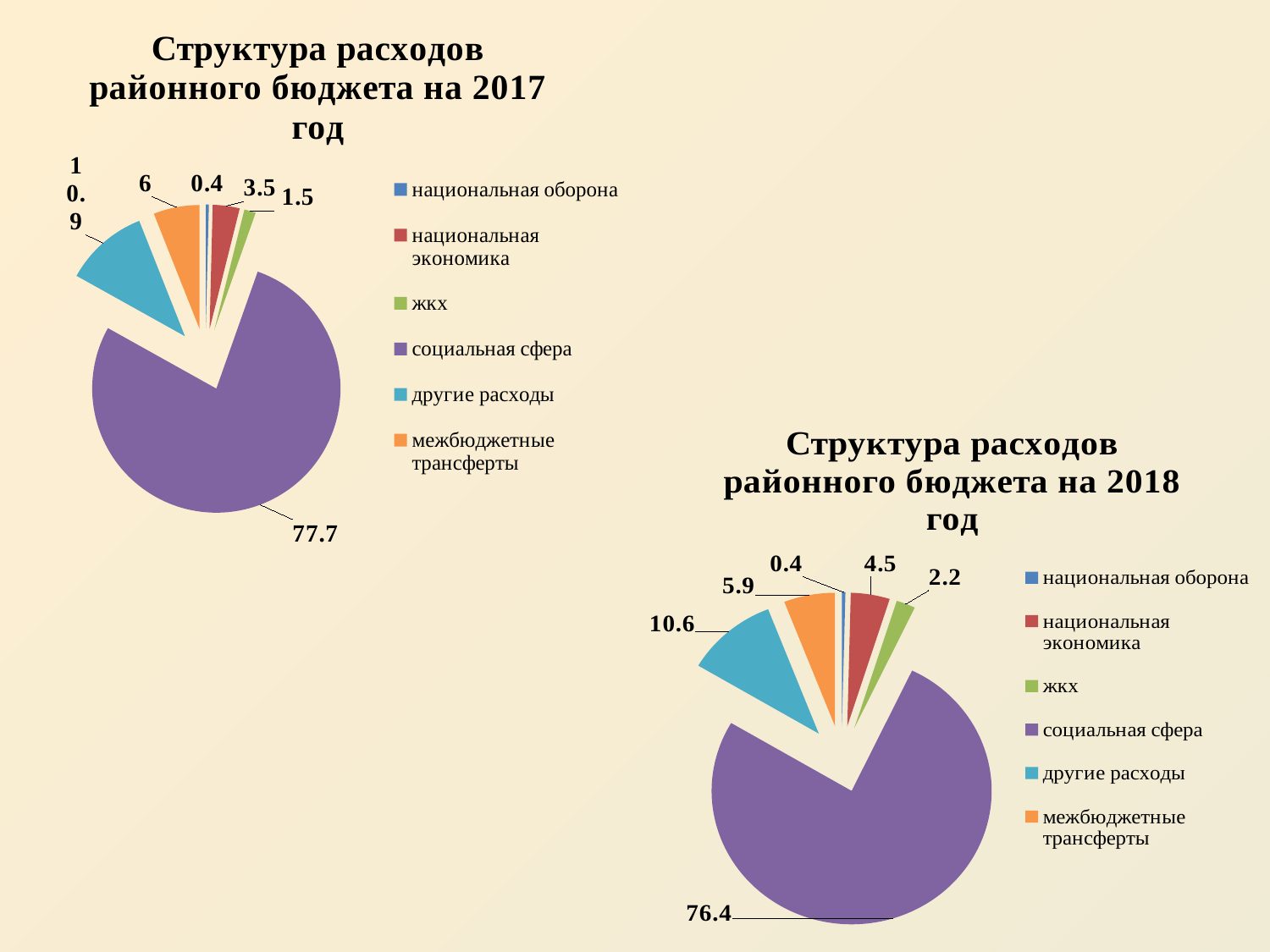

### Chart: Структура расходов районного бюджета на 2017 год

| Category | % |
|---|---|
| национальная оборона | 0.4 |
| национальная экономика | 3.5 |
| жкх | 1.5 |
| социальная сфера | 77.7 |
| другие расходы | 10.9 |
| межбюджетные трансферты | 6.0 |

### Chart: Структура расходов районного бюджета на 2018 год

| Category | % |
|---|---|
| национальная оборона | 0.4 |
| национальная экономика | 4.5 |
| жкх | 2.2 |
| социальная сфера | 76.4 |
| другие расходы | 10.6 |
| межбюджетные трансферты | 5.9 |